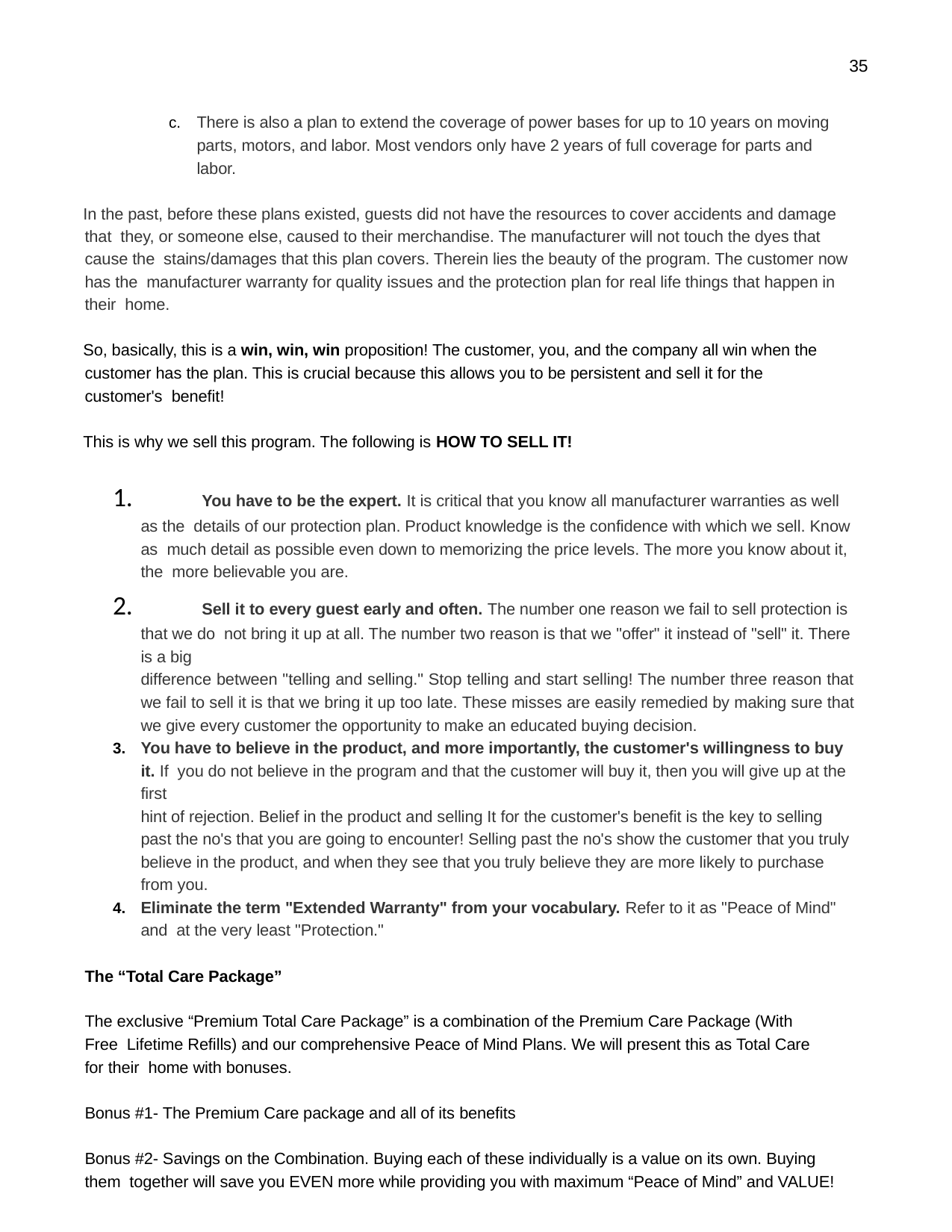

35

c.	There is also a plan to extend the coverage of power bases for up to 10 years on moving  parts, motors, and labor. Most vendors only have 2 years of full coverage for parts and  labor.

In the past, before these plans existed, guests did not have the resources to cover accidents and damage that  they, or someone else, caused to their merchandise. The manufacturer will not touch the dyes that cause the  stains/damages that this plan covers. Therein lies the beauty of the program. The customer now has the  manufacturer warranty for quality issues and the protection plan for real life things that happen in their  home.

So, basically, this is a win, win, win proposition! The customer, you, and the company all win when the  customer has the plan. This is crucial because this allows you to be persistent and sell it for the customer's  benefit!

This is why we sell this program. The following is HOW TO SELL IT!

	You have to be the expert. It is critical that you know all manufacturer warranties as well as the  details of our protection plan. Product knowledge is the confidence with which we sell. Know as  much detail as possible even down to memorizing the price levels. The more you know about it, the  more believable you are.
	Sell it to every guest early and often. The number one reason we fail to sell protection is that we do  not bring it up at all. The number two reason is that we "offer" it instead of "sell" it. There is a big
difference between "telling and selling." Stop telling and start selling! The number three reason that  we fail to sell it is that we bring it up too late. These misses are easily remedied by making sure that  we give every customer the opportunity to make an educated buying decision.
You have to believe in the product, and more importantly, the customer's willingness to buy it. If  you do not believe in the program and that the customer will buy it, then you will give up at the first
hint of rejection. Belief in the product and selling It for the customer's benefit is the key to selling  past the no's that you are going to encounter! Selling past the no's show the customer that you truly  believe in the product, and when they see that you truly believe they are more likely to purchase  from you.
Eliminate the term "Extended Warranty" from your vocabulary. Refer to it as "Peace of Mind" and  at the very least "Protection."

The “Total Care Package”

The exclusive “Premium Total Care Package” is a combination of the Premium Care Package (With Free  Lifetime Refills) and our comprehensive Peace of Mind Plans. We will present this as Total Care for their  home with bonuses.

Bonus #1- The Premium Care package and all of its benefits

Bonus #2- Savings on the Combination. Buying each of these individually is a value on its own. Buying them  together will save you EVEN more while providing you with maximum “Peace of Mind” and VALUE!